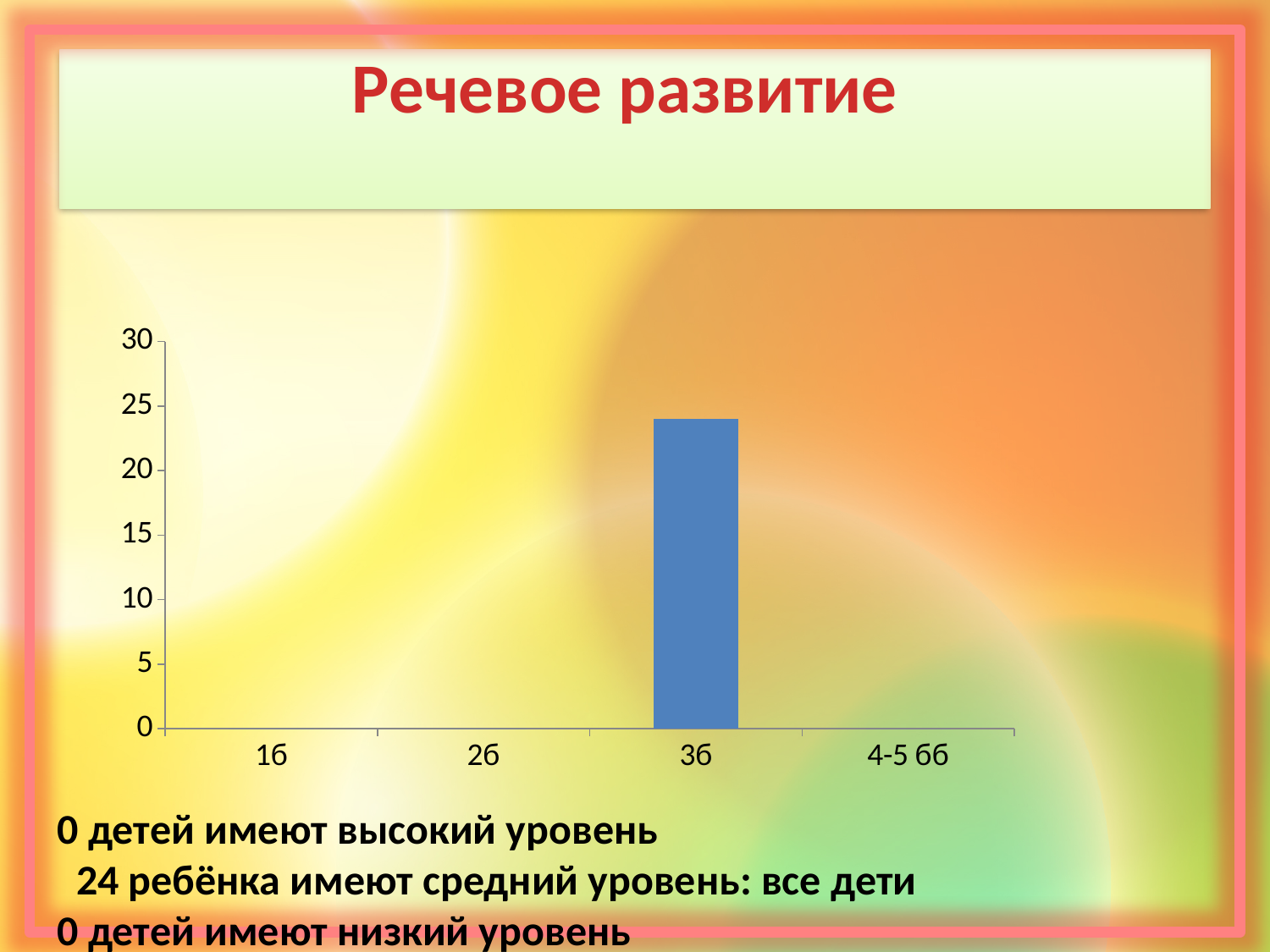

Речевое развитие

### Chart

| Category | Ряд 1 |
|---|---|
| 1б | 0.0 |
| 2б | 0.0 |
| 3б | 24.0 |
| 4-5 бб | 0.0 |
0 детей имеют высокий уровень
  24 ребёнка имеют средний уровень: все дети
0 детей имеют низкий уровень